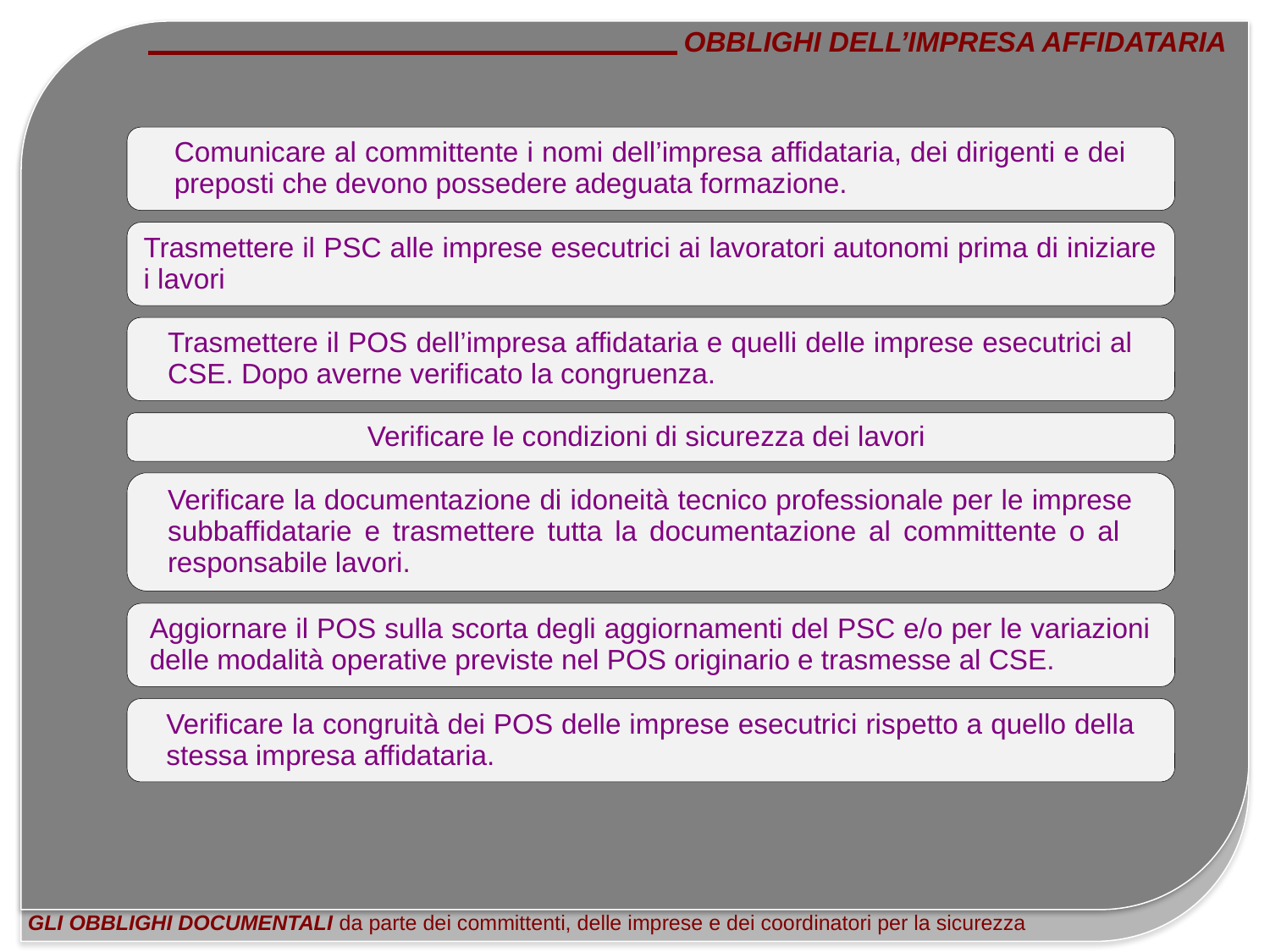

OBBLIGHI DELL’IMPRESA AFFIDATARIA
GLI OBBLIGHI DOCUMENTALI da parte dei committenti, delle imprese e dei coordinatori per la sicurezza
Comunicare al committente i nomi dell’impresa affidataria, dei dirigenti e dei preposti che devono possedere adeguata formazione.
Trasmettere il PSC alle imprese esecutrici ai lavoratori autonomi prima di iniziare i lavori
Trasmettere il POS dell’impresa affidataria e quelli delle imprese esecutrici al CSE. Dopo averne verificato la congruenza.
Verificare le condizioni di sicurezza dei lavori
Verificare la documentazione di idoneità tecnico professionale per le imprese subbaffidatarie e trasmettere tutta la documentazione al committente o al  responsabile lavori.
Aggiornare il POS sulla scorta degli aggiornamenti del PSC e/o per le variazioni delle modalità operative previste nel POS originario e trasmesse al CSE.
Verificare la congruità dei POS delle imprese esecutrici rispetto a quello della stessa impresa affidataria.